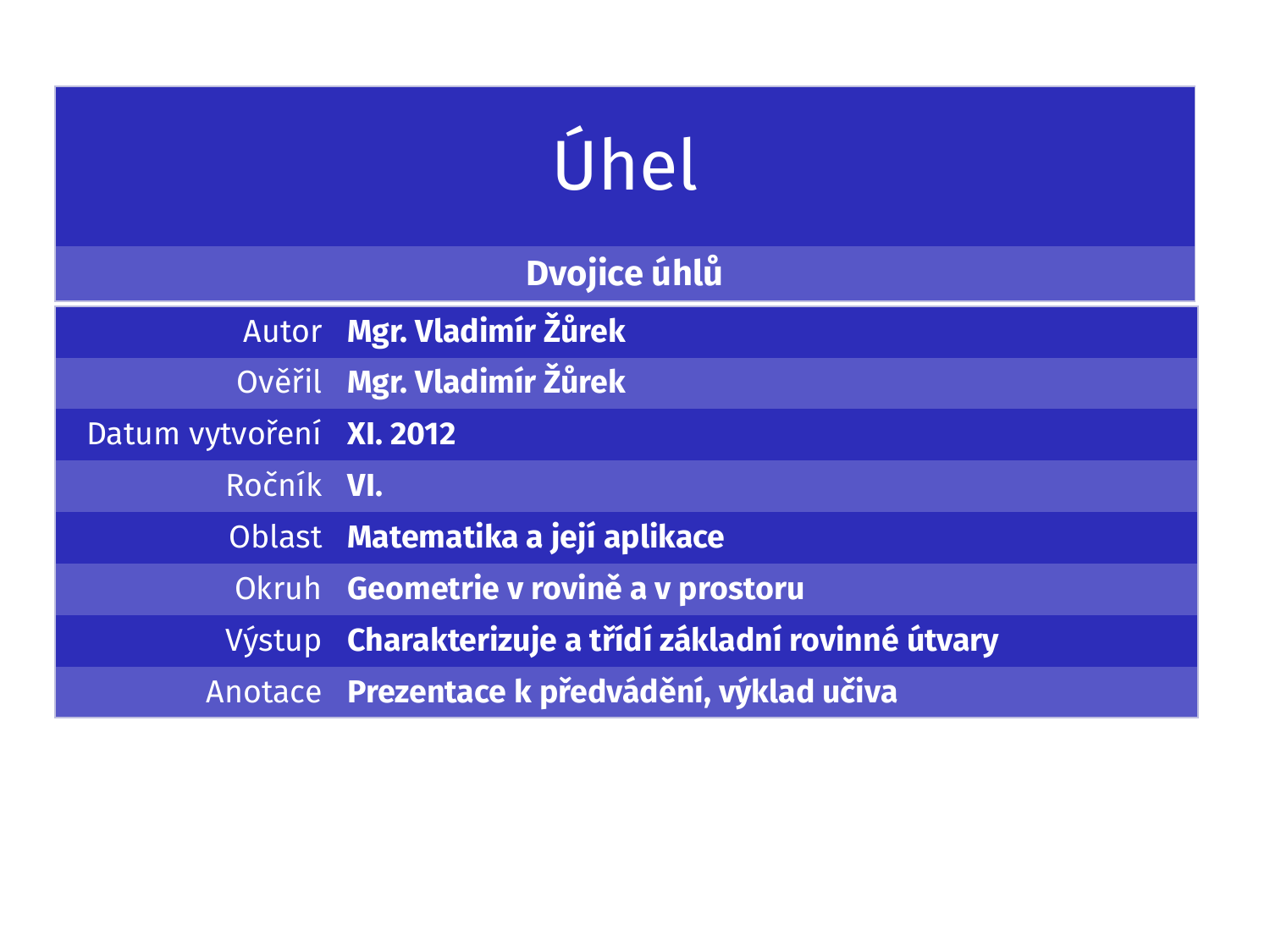

| Úhel |
| --- |
| Dvojice úhlů |
| Autor | Mgr. Vladimír Žůrek |
| --- | --- |
| Ověřil | Mgr. Vladimír Žůrek |
| Datum vytvoření | XI. 2012 |
| Ročník | VI. |
| Oblast | Matematika a její aplikace |
| Okruh | Geometrie v rovině a v prostoru |
| Výstup | Charakterizuje a třídí základní rovinné útvary |
| Anotace | Prezentace k předvádění, výklad učiva |